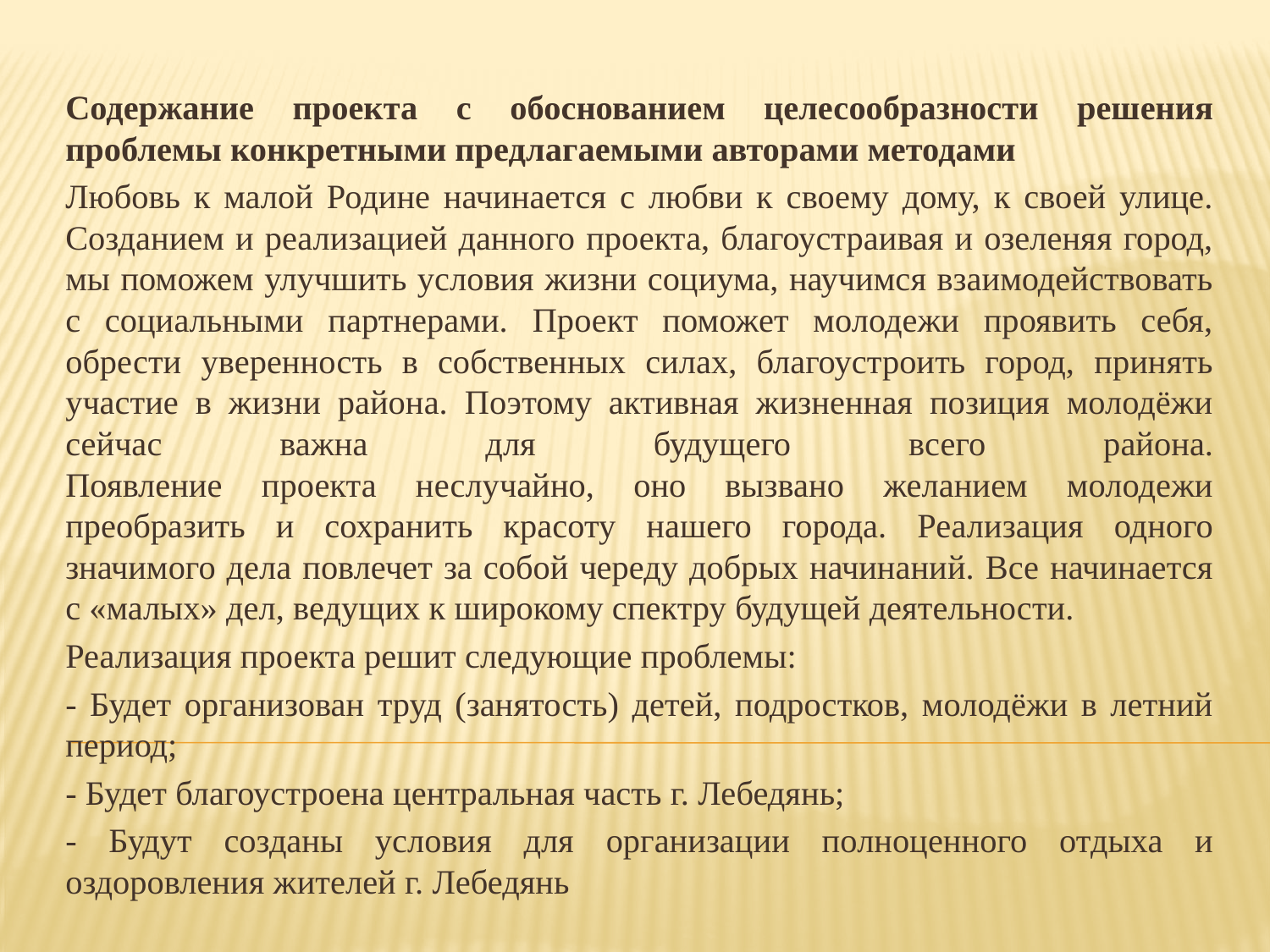

Содержание проекта с обоснованием целесообразности решения проблемы конкретными предлагаемыми авторами методами
Любовь к малой Родине начинается с любви к своему дому, к своей улице. Созданием и реализацией данного проекта, благоустраивая и озеленяя город, мы поможем улучшить условия жизни социума, научимся взаимодействовать с социальными партнерами. Проект поможет молодежи проявить себя, обрести уверенность в собственных силах, благоустроить город, принять участие в жизни района. Поэтому активная жизненная позиция молодёжи сейчас важна для будущего всего района.
Появление проекта неслучайно, оно вызвано желанием молодежи преобразить и сохранить красоту нашего города. Реализация одного значимого дела повлечет за собой череду добрых начинаний. Все начинается с «малых» дел, ведущих к широкому спектру будущей деятельности.
Реализация проекта решит следующие проблемы:
- Будет организован труд (занятость) детей, подростков, молодёжи в летний период;
- Будет благоустроена центральная часть г. Лебедянь;
- Будут созданы условия для организации полноценного отдыха и оздоровления жителей г. Лебедянь